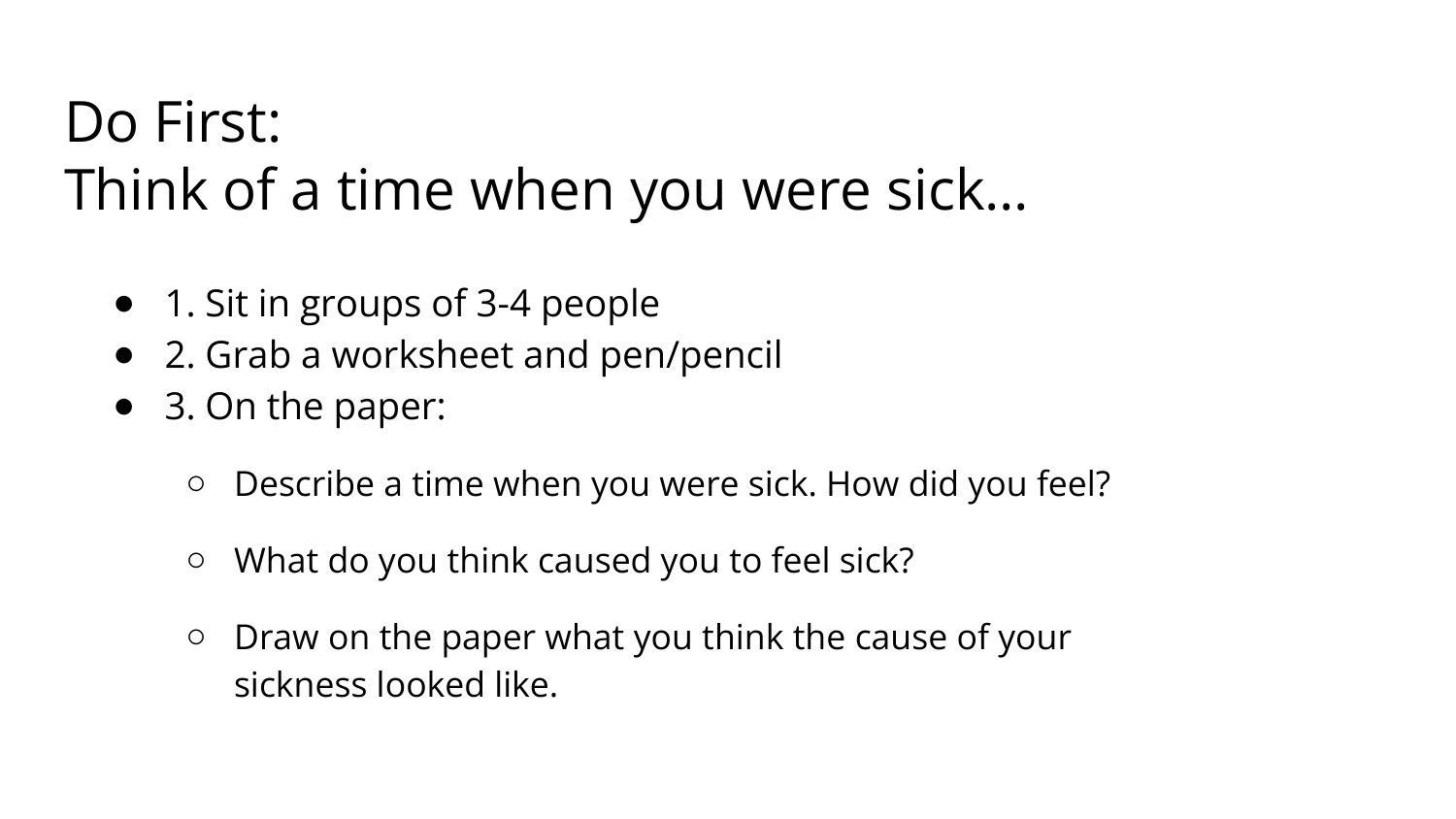

# Do First: Think of a time when you were sick…
1. Sit in groups of 3-4 people
2. Grab a worksheet and pen/pencil
3. On the paper:
Describe a time when you were sick. How did you feel?
What do you think caused you to feel sick?
Draw on the paper what you think the cause of your sickness looked like.